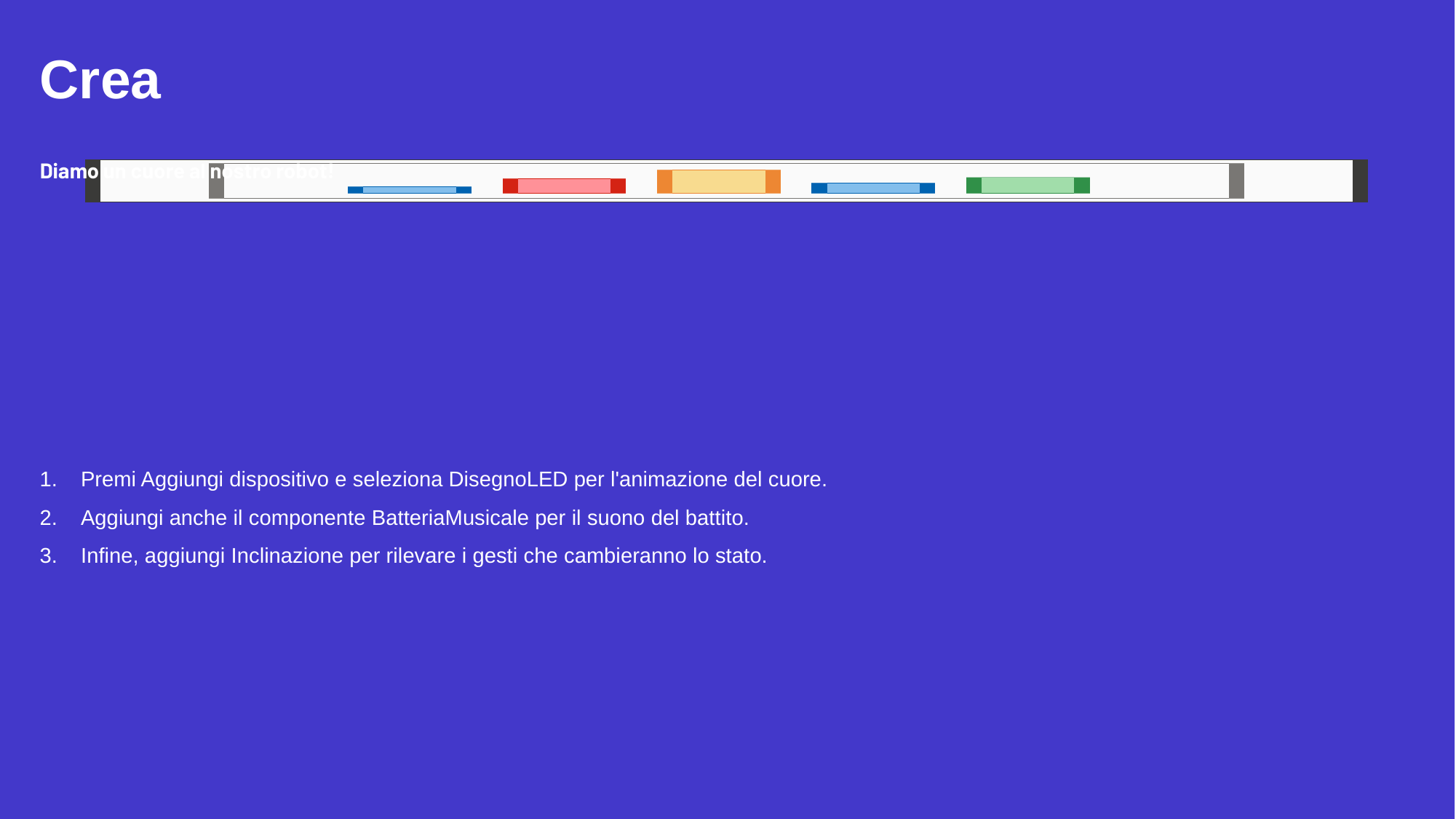

# Crea
Diamo un cuore al nostro robot!
Premi Aggiungi dispositivo e seleziona DisegnoLED per l'animazione del cuore.
Aggiungi anche il componente BatteriaMusicale per il suono del battito.
Infine, aggiungi Inclinazione per rilevare i gesti che cambieranno lo stato.